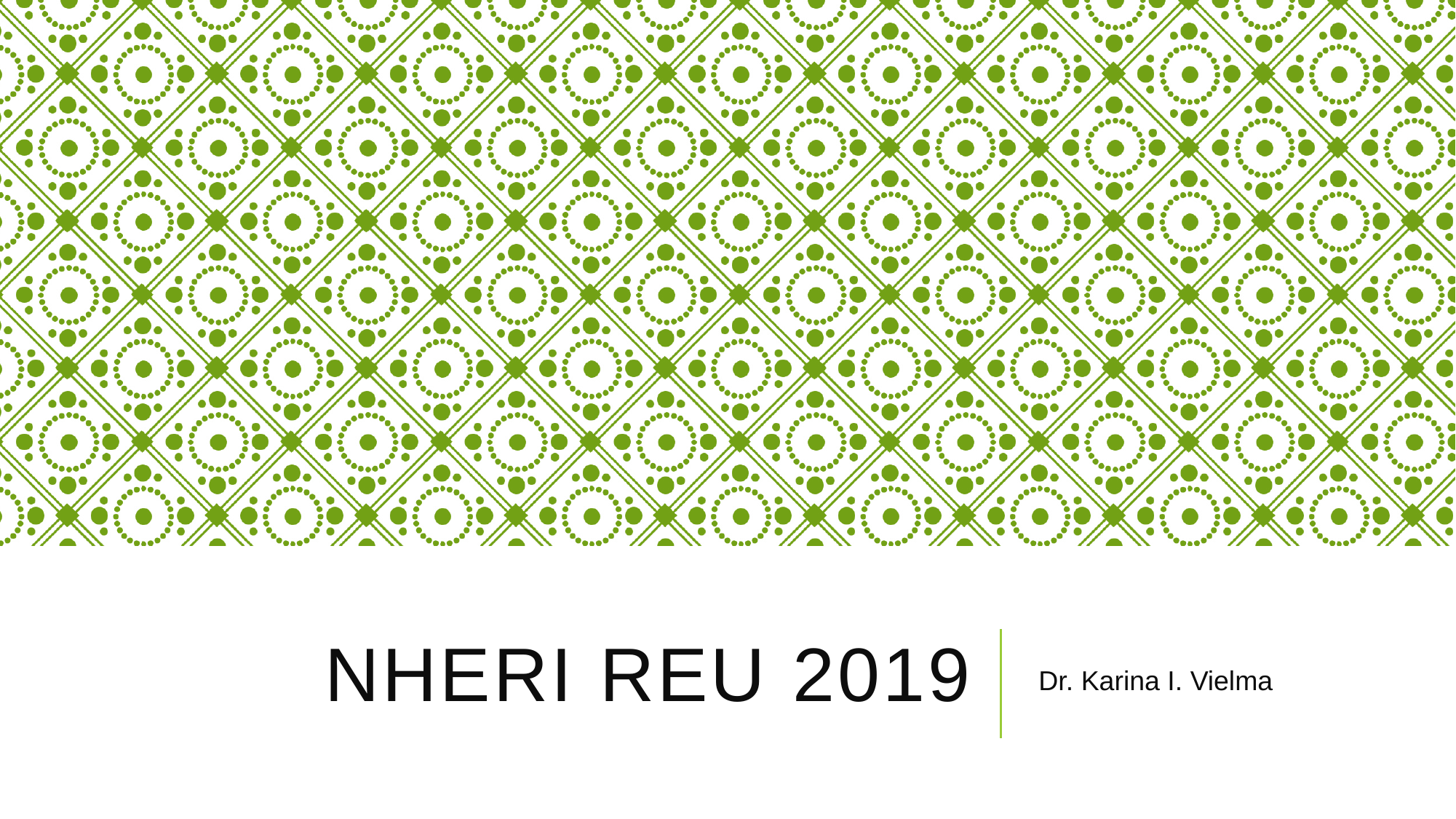

# NHERI REU 2019
Dr. Karina I. Vielma